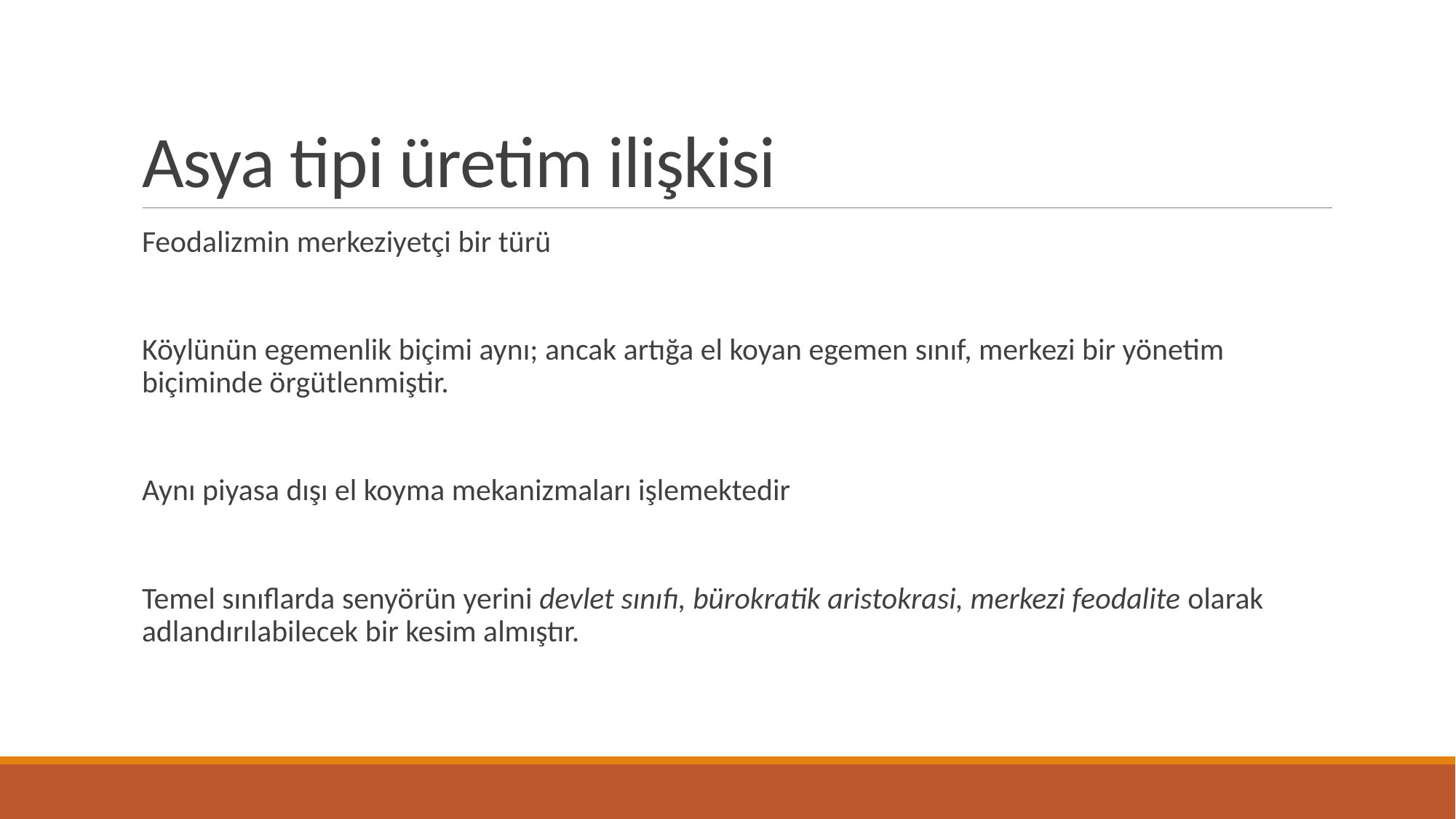

# Asya tipi üretim ilişkisi
Feodalizmin merkeziyetçi bir türü

Köylünün egemenlik biçimi aynı; ancak artığa el koyan egemen sınıf, merkezi bir yönetim biçiminde örgütlenmiştir.

Aynı piyasa dışı el koyma mekanizmaları işlemektedir

Temel sınıflarda senyörün yerini devlet sınıfı, bürokratik aristokrasi, merkezi feodalite olarak adlandırılabilecek bir kesim almıştır.